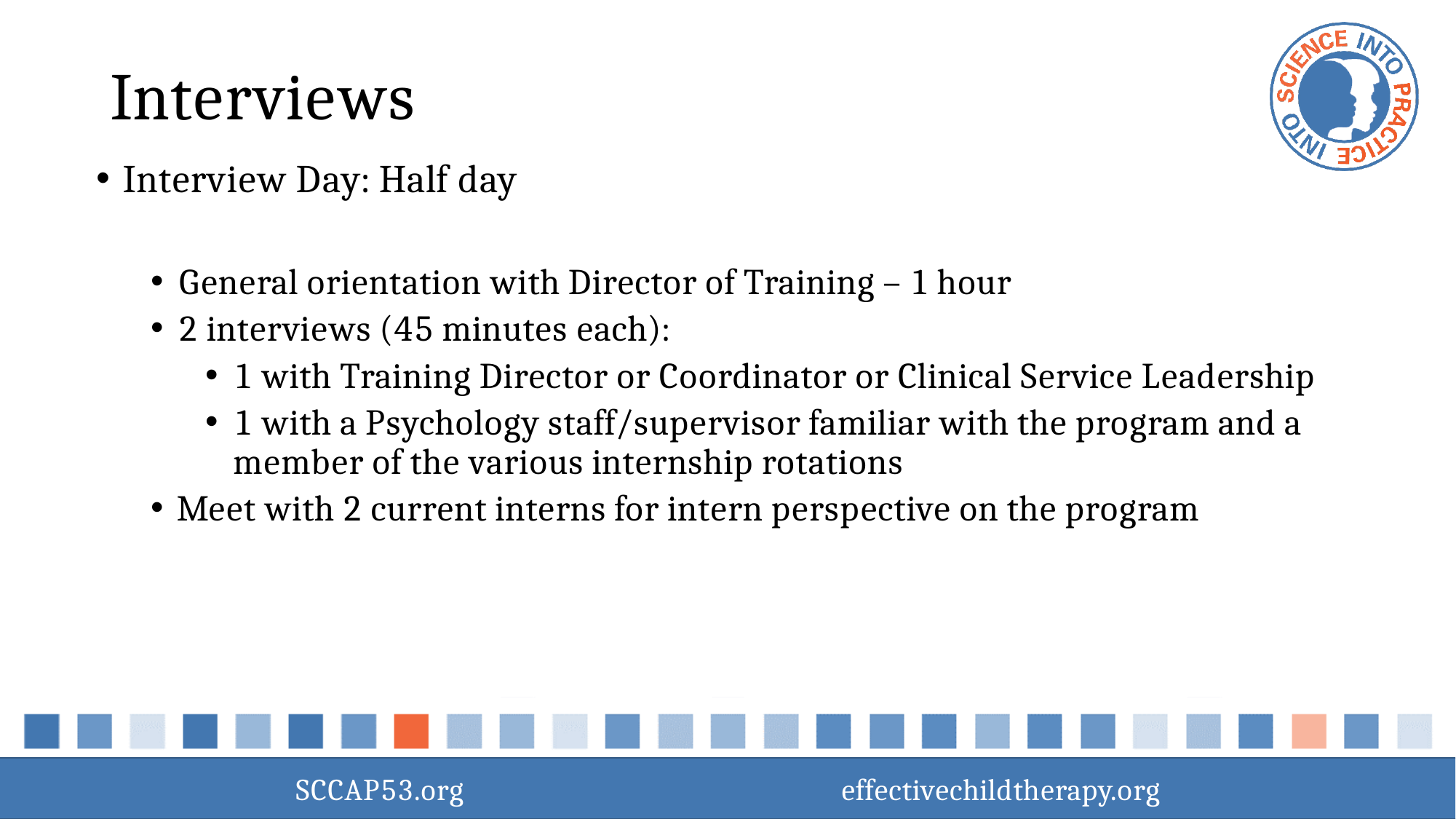

# Interviews
Interview Day: Half day

General orientation with Director of Training – 1 hour
2 interviews (45 minutes each):
1 with Training Director or Coordinator or Clinical Service Leadership
1 with a Psychology staff/supervisor familiar with the program and a member of the various internship rotations
Meet with 2 current interns for intern perspective on the program